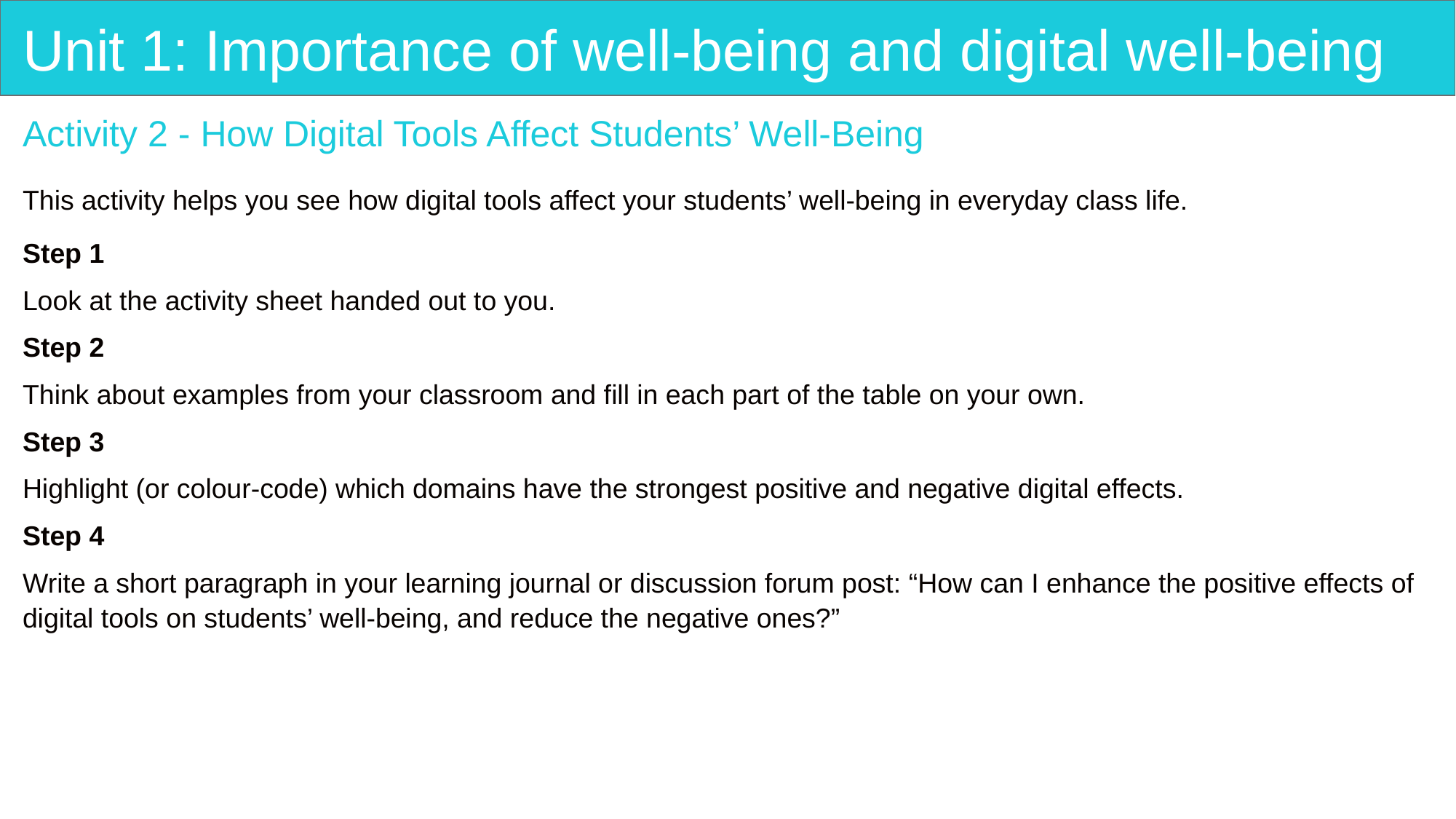

# Unit 1: Importance of well-being and digital well-being
Activity 2 - How Digital Tools Affect Students’ Well-Being
This activity helps you see how digital tools affect your students’ well-being in everyday class life.
Step 1
Look at the activity sheet handed out to you.
Step 2
Think about examples from your classroom and fill in each part of the table on your own.
Step 3
Highlight (or colour-code) which domains have the strongest positive and negative digital effects.
Step 4
Write a short paragraph in your learning journal or discussion forum post: “How can I enhance the positive effects of digital tools on students’ well-being, and reduce the negative ones?”